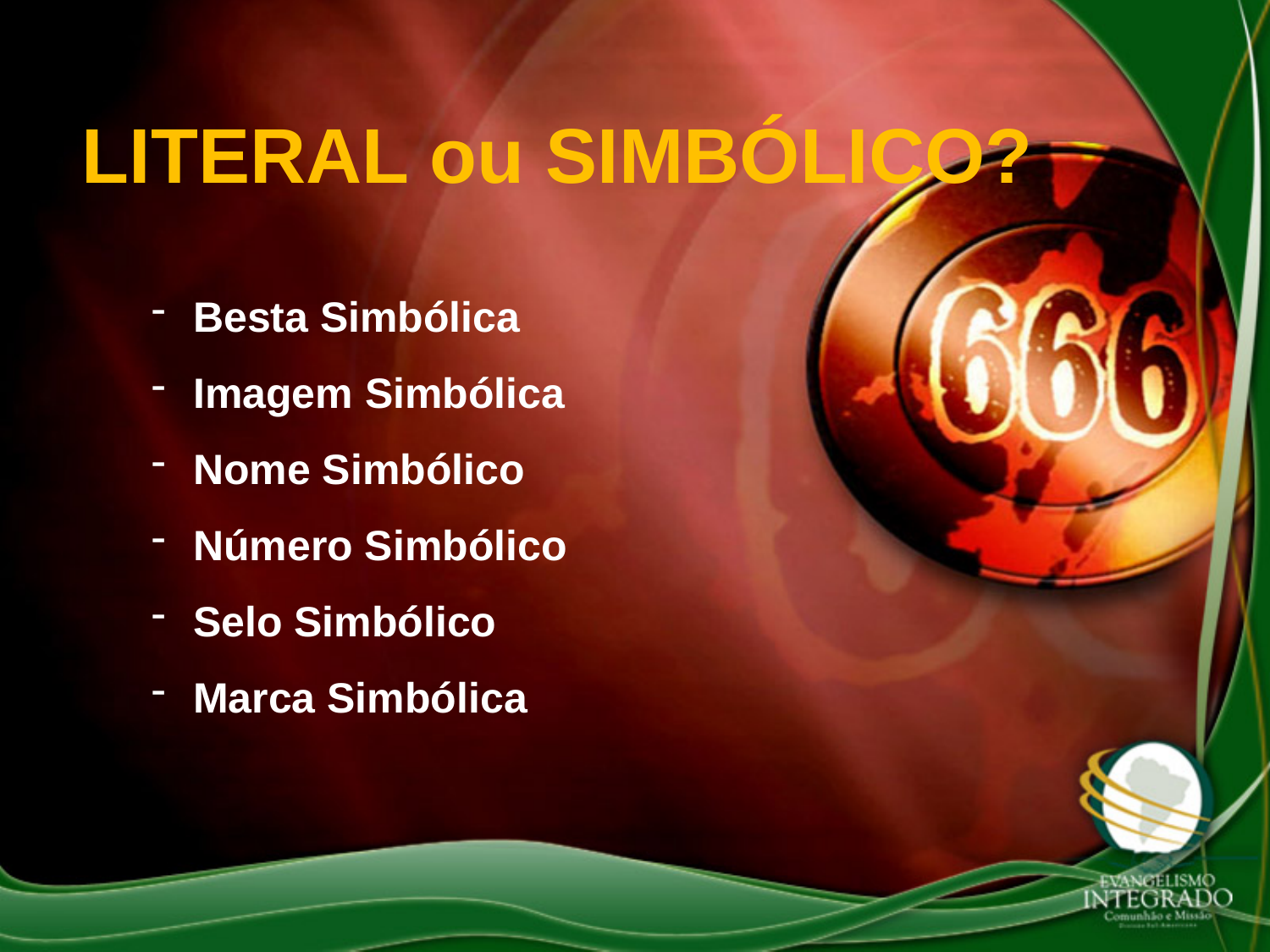

LITERAL ou SIMBÓLICO?
 Besta Simbólica
 Imagem Simbólica
 Nome Simbólico
 Número Simbólico
 Selo Simbólico
 Marca Simbólica